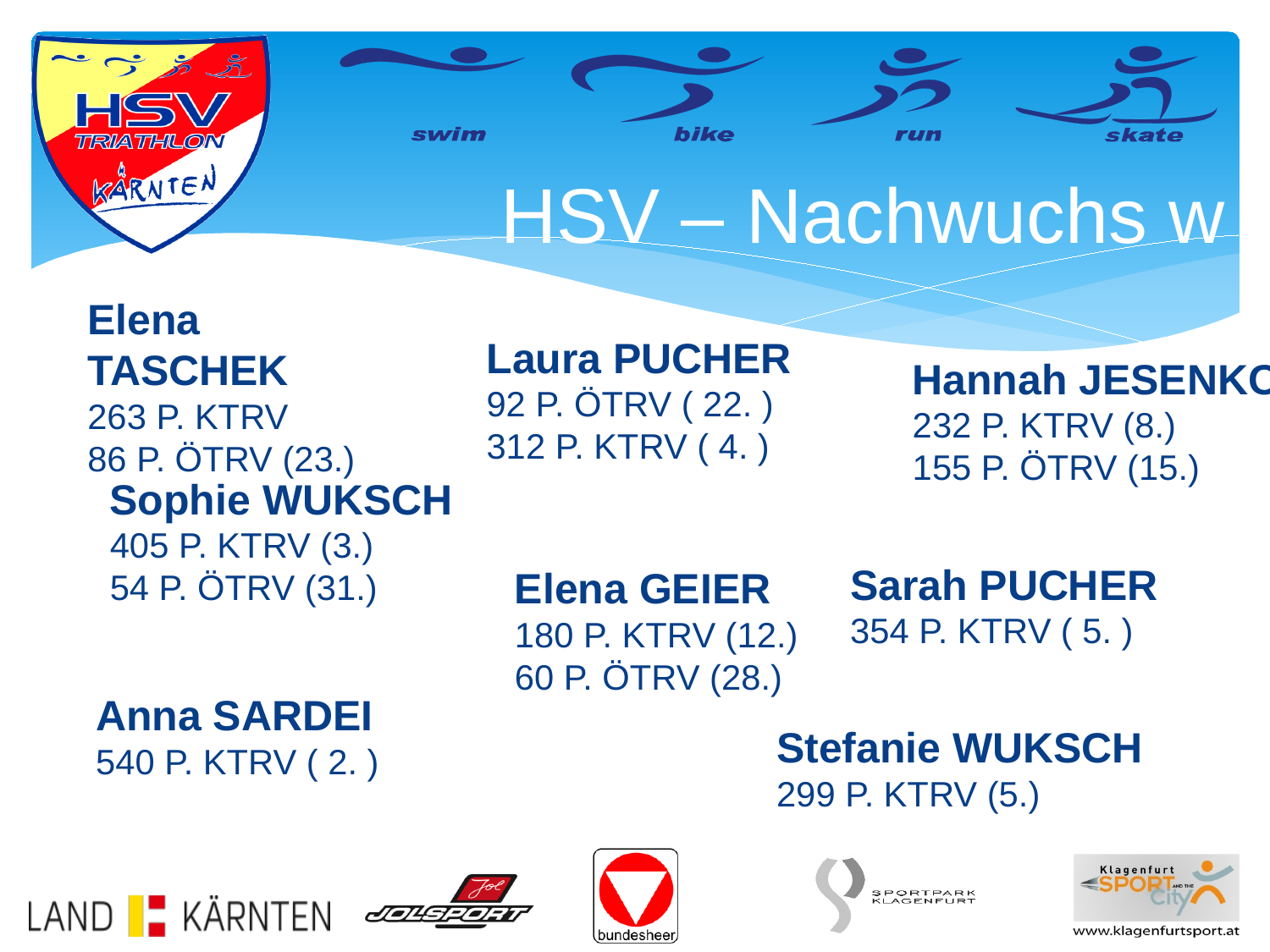

HSV – Nachwuchs w
Elena TASCHEK
263 P. KTRV
86 P. ÖTRV (23.)
Laura PUCHER
92 P. ÖTRV ( 22. )
312 P. KTRV ( 4. )

Hannah JESENKO
232 P. KTRV (8.)
155 P. ÖTRV (15.)
Sophie WUKSCH
405 P. KTRV (3.)
54 P. ÖTRV (31.)
Sarah PUCHER
354 P. KTRV ( 5. )
Elena GEIER
180 P. KTRV (12.)
60 P. ÖTRV (28.)
Anna SARDEI
540 P. KTRV ( 2. )
Stefanie WUKSCH
299 P. KTRV (5.)